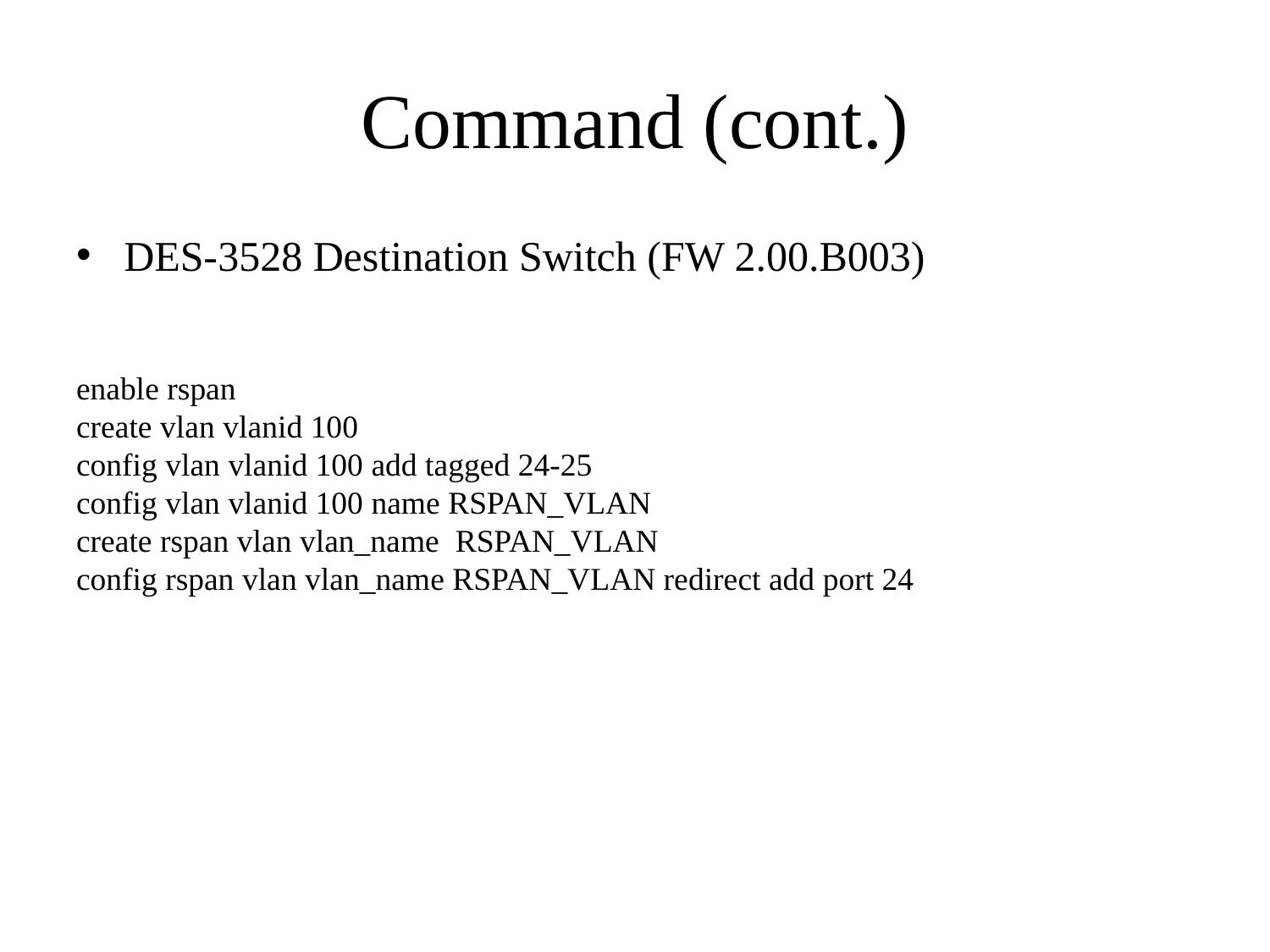

# Command (cont.)
DES-3528 Destination Switch (FW 2.00.B003)

enable rspan
create vlan vlanid 100
config vlan vlanid 100 add tagged 24-25
config vlan vlanid 100 name RSPAN_VLAN
create rspan vlan vlan_name  RSPAN_VLAN
config rspan vlan vlan_name RSPAN_VLAN redirect add port 24